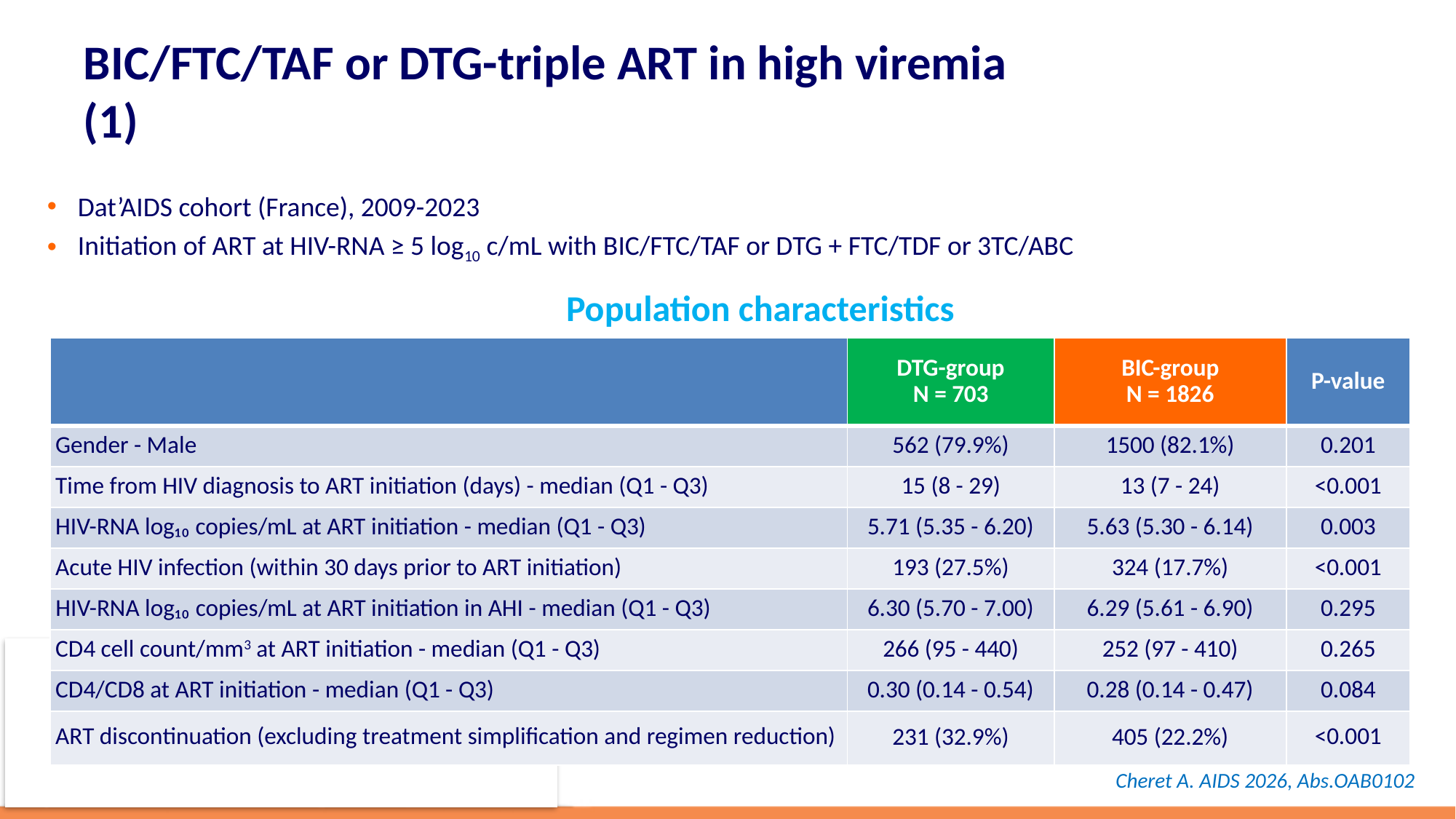

# BIC/FTC/TAF or DTG-triple ART in high viremia (1)
Dat’AIDS cohort (France), 2009-2023
Initiation of ART at HIV-RNA ≥ 5 log10 c/mL with BIC/FTC/TAF or DTG + FTC/TDF or 3TC/ABC
Population characteristics
|  | DTG-group N = 703 | BIC-group N = 1826 | P-value |
| --- | --- | --- | --- |
| Gender - Male | 562 (79.9%) | 1500 (82.1%) | 0.201 |
| Time from HIV diagnosis to ART initiation (days) - median (Q1 - Q3) | 15 (8 - 29) | 13 (7 - 24) | <0.001 |
| HIV-RNA log₁₀ copies/mL at ART initiation - median (Q1 - Q3) | 5.71 (5.35 - 6.20) | 5.63 (5.30 - 6.14) | 0.003 |
| Acute HIV infection (within 30 days prior to ART initiation) | 193 (27.5%) | 324 (17.7%) | <0.001 |
| HIV-RNA log₁₀ copies/mL at ART initiation in AHI - median (Q1 - Q3) | 6.30 (5.70 - 7.00) | 6.29 (5.61 - 6.90) | 0.295 |
| CD4 cell count/mm3 at ART initiation - median (Q1 - Q3) | 266 (95 - 440) | 252 (97 - 410) | 0.265 |
| CD4/CD8 at ART initiation - median (Q1 - Q3) | 0.30 (0.14 - 0.54) | 0.28 (0.14 - 0.47) | 0.084 |
| ART discontinuation (excluding treatment simplification and regimen reduction) | 231 (32.9%) | 405 (22.2%) | <0.001 |
Cheret A. AIDS 2026, Abs.OAB0102